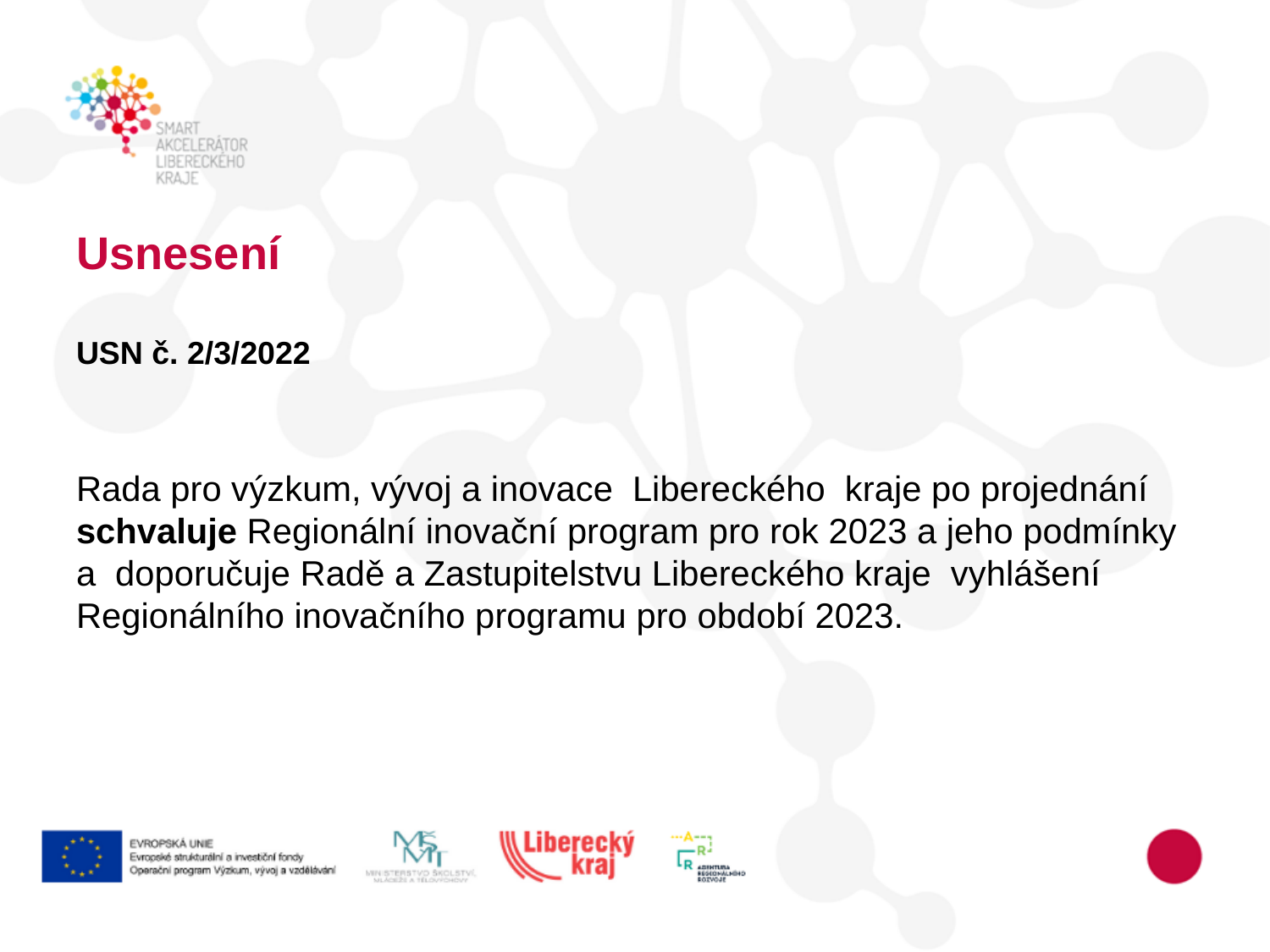

# Usnesení
USN č. 2/3/2022

Rada pro výzkum, vývoj a inovace  Libereckého  kraje po projednání  schvaluje Regionální inovační program pro rok 2023 a jeho podmínky a  doporučuje Radě a Zastupitelstvu Libereckého kraje  vyhlášení Regionálního inovačního programu pro období 2023.